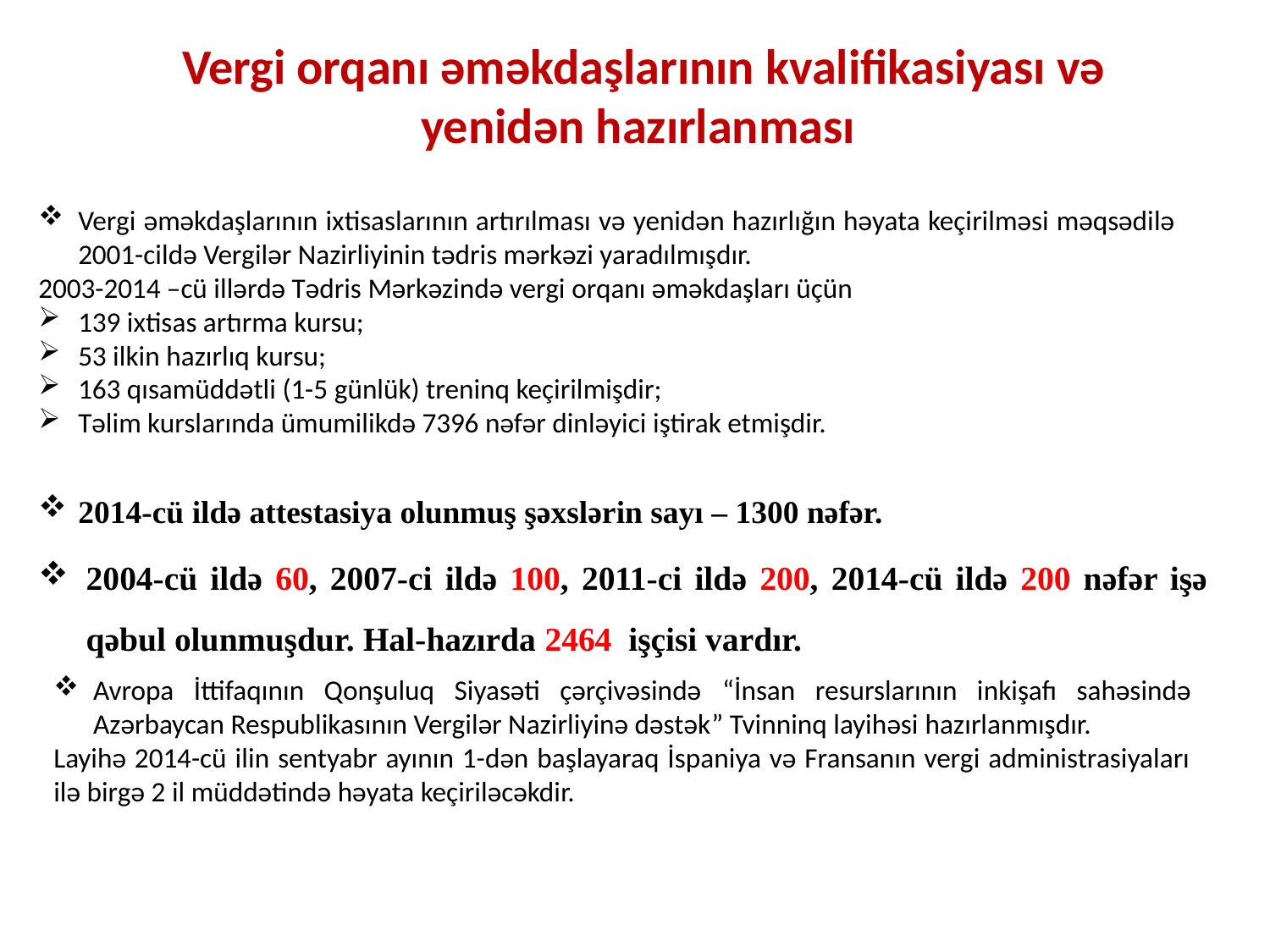

Vergi orqanı əməkdaşlarının kvalifikasiyası və yenidən hazırlanması
Vergi əməkdaşlarının ixtisaslarının artırılması və yenidən hazırlığın həyata keçirilməsi məqsədilə 2001-cildə Vergilər Nazirliyinin tədris mərkəzi yaradılmışdır.
2003-2014 –cü illərdə Tədris Mərkəzində vergi orqanı əməkdaşları üçün
139 ixtisas artırma kursu;
53 ilkin hazırlıq kursu;
163 qısamüddətli (1-5 günlük) treninq keçirilmişdir;
Təlim kurslarında ümumilikdə 7396 nəfər dinləyici iştirak etmişdir.
2014-cü ildə attestasiya olunmuş şəxslərin sayı – 1300 nəfər.
2004-cü ildə 60, 2007-ci ildə 100, 2011-ci ildə 200, 2014-cü ildə 200 nəfər işə qəbul olunmuşdur. Hal-hazırda 2464  işçisi vardır.
Avropa İttifaqının Qonşuluq Siyasəti çərçivəsində “İnsan resurslarının inkişafı sahəsində Azərbaycan Respublikasının Vergilər Nazirliyinə dəstək” Tvinninq layihəsi hazırlanmışdır.
Layihə 2014-cü ilin sentyabr ayının 1-dən başlayaraq İspaniya və Fransanın vergi administrasiyaları ilə birgə 2 il müddətində həyata keçiriləcəkdir.